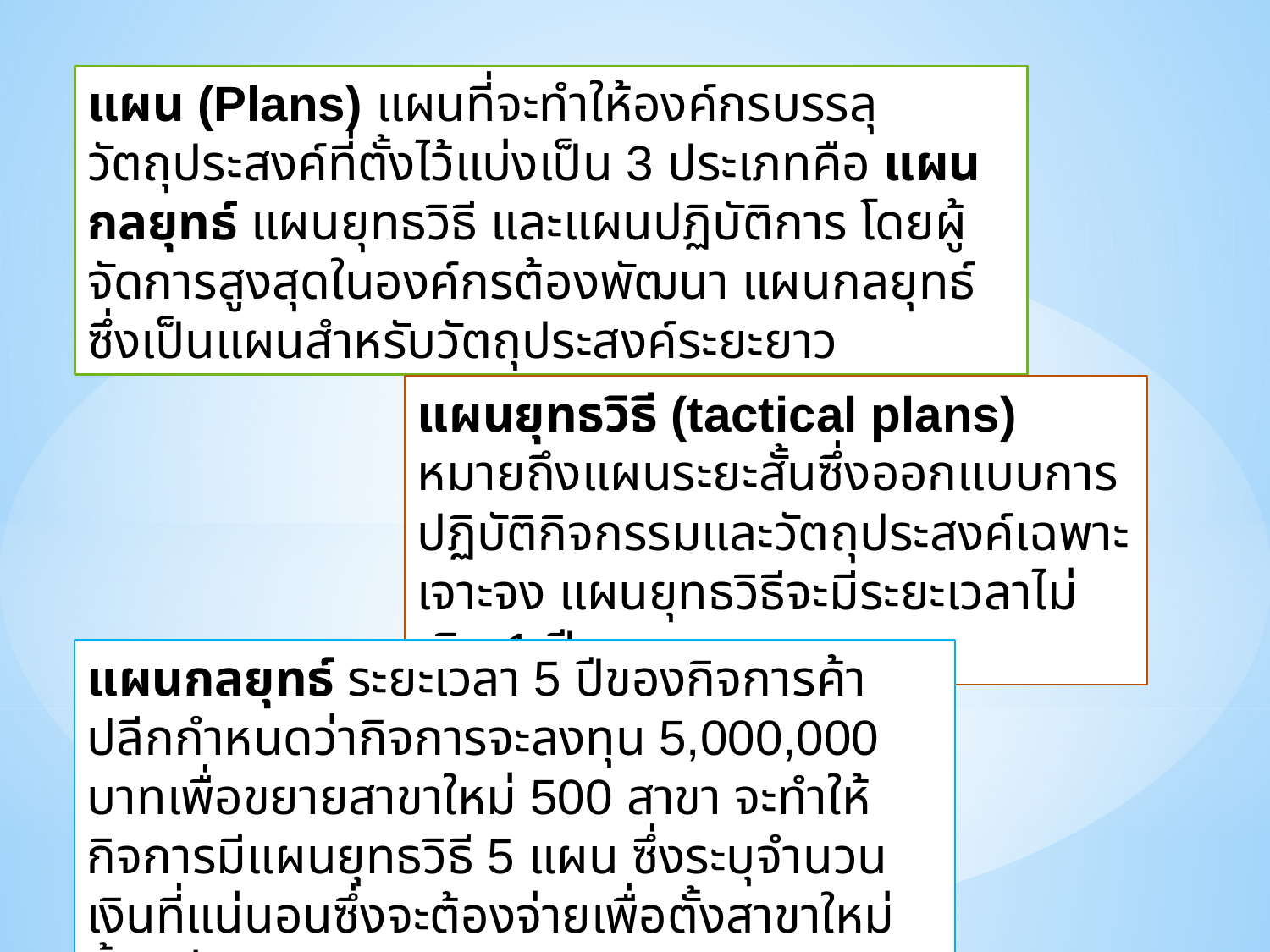

แผน (Plans) แผนที่จะทำให้องค์กรบรรลุวัตถุประสงค์ที่ตั้งไว้แบ่งเป็น 3 ประเภทคือ แผนกลยุทธ์ แผนยุทธวิธี และแผนปฏิบัติการ โดยผู้จัดการสูงสุดในองค์กรต้องพัฒนา แผนกลยุทธ์ ซึ่งเป็นแผนสำหรับวัตถุประสงค์ระยะยาว
แผนยุทธวิธี (tactical plans) หมายถึงแผนระยะสั้นซึ่งออกแบบการปฏิบัติกิจกรรมและวัตถุประสงค์เฉพาะเจาะจง แผนยุทธวิธีจะมีระยะเวลาไม่เกิน 1 ปี
แผนกลยุทธ์ ระยะเวลา 5 ปีของกิจการค้าปลีกกำหนดว่ากิจการจะลงทุน 5,000,000 บาทเพื่อขยายสาขาใหม่ 500 สาขา จะทำให้กิจการมีแผนยุทธวิธี 5 แผน ซึ่งระบุจำนวนเงินที่แน่นอนซึ่งจะต้องจ่ายเพื่อตั้งสาขาใหม่ขึ้นแต่ละสาขา